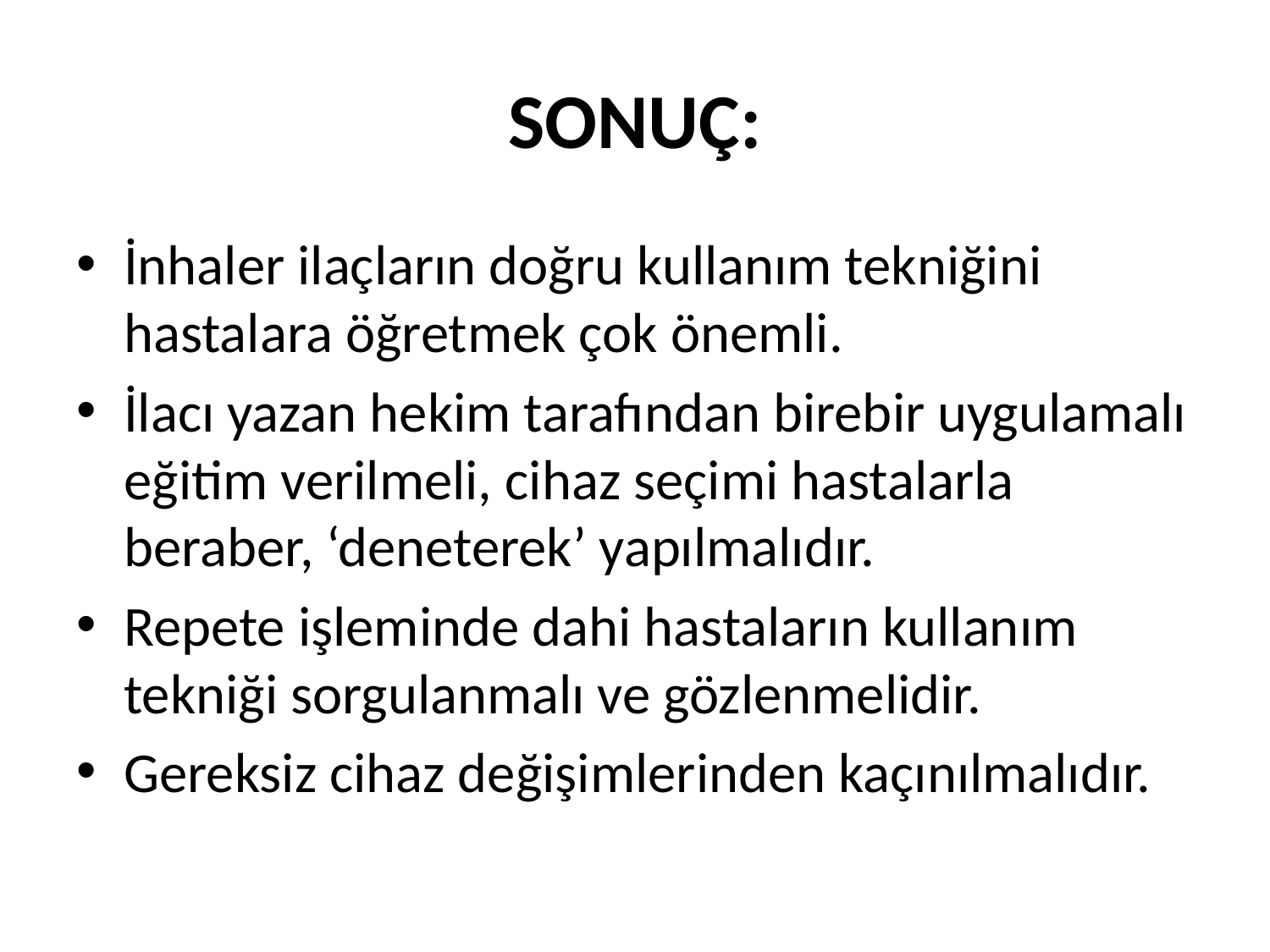

# SONUÇ:
İnhaler ilaçların doğru kullanım tekniğini hastalara öğretmek çok önemli.
İlacı yazan hekim tarafından birebir uygulamalı eğitim verilmeli, cihaz seçimi hastalarla beraber, ‘deneterek’ yapılmalıdır.
Repete işleminde dahi hastaların kullanım tekniği sorgulanmalı ve gözlenmelidir.
Gereksiz cihaz değişimlerinden kaçınılmalıdır.